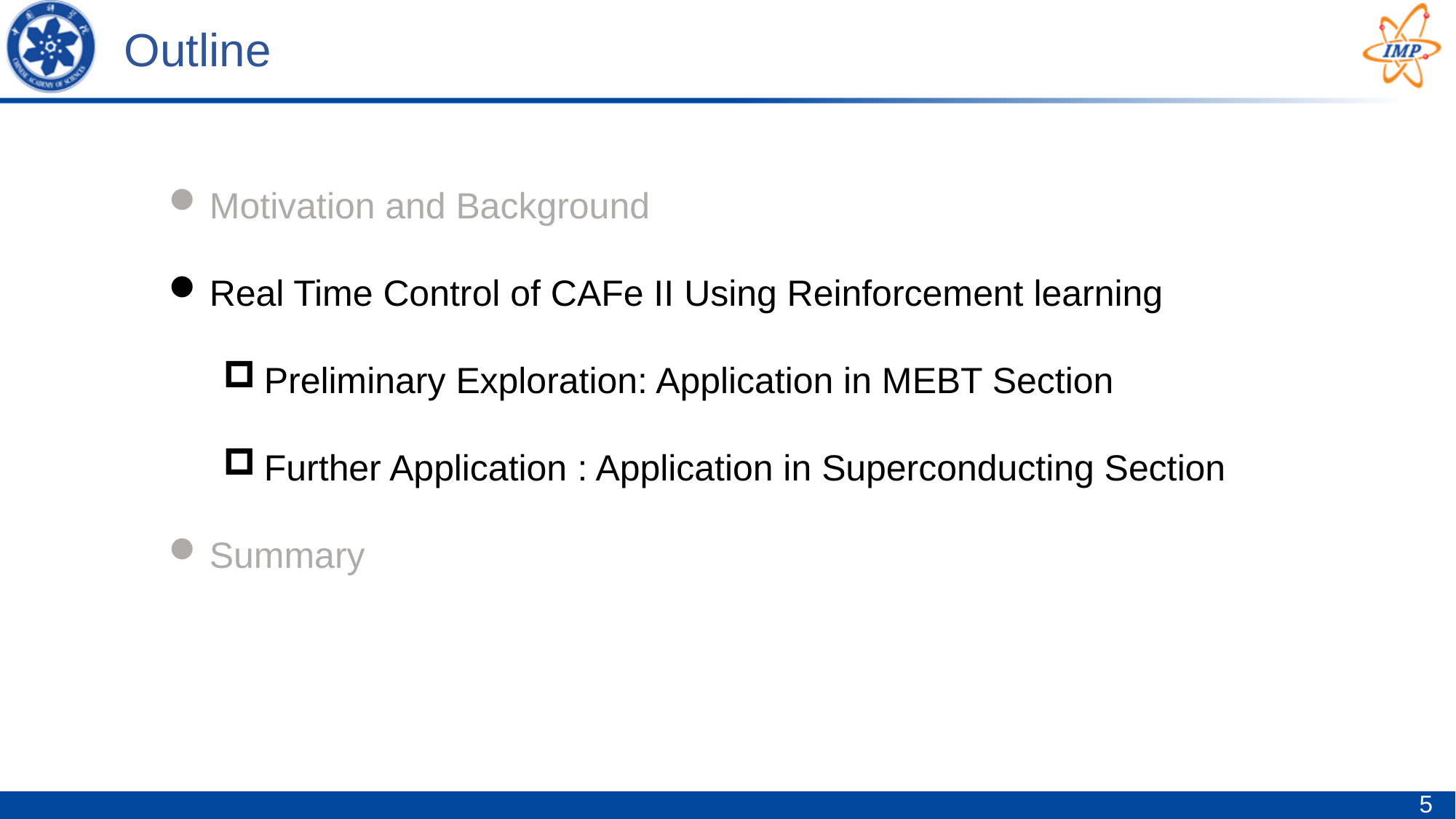

Outline
Motivation and Background
Real Time Control of CAFe II Using Reinforcement learning
Preliminary Exploration: Application in MEBT Section
Further Application : Application in Superconducting Section
Summary
5